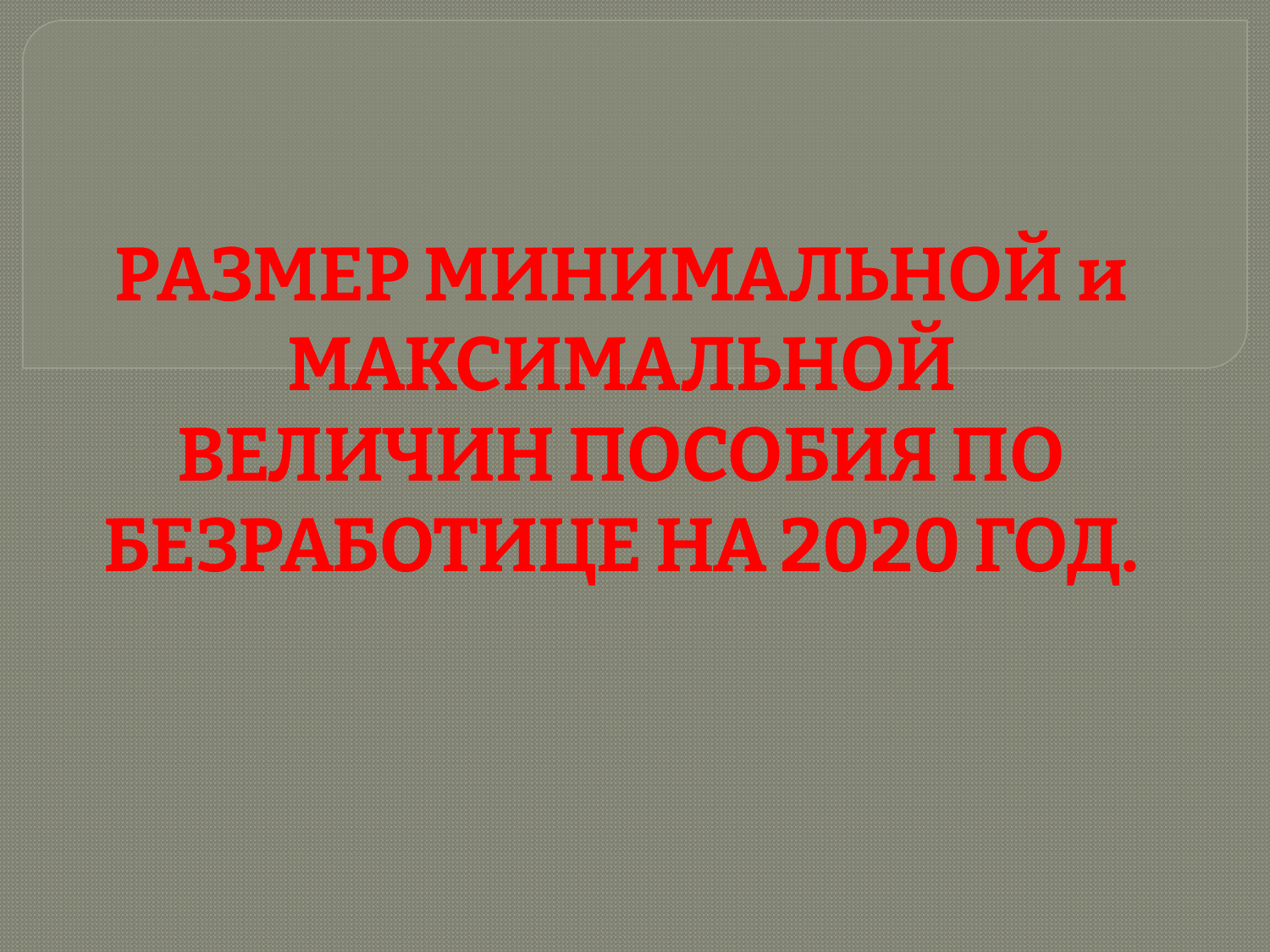

# РАЗМЕР МИНИМАЛЬНОЙ и МАКСИМАЛЬНОЙ ВЕЛИЧИН ПОСОБИЯ ПО БЕЗРАБОТИЦЕ НА 2020 ГОД.